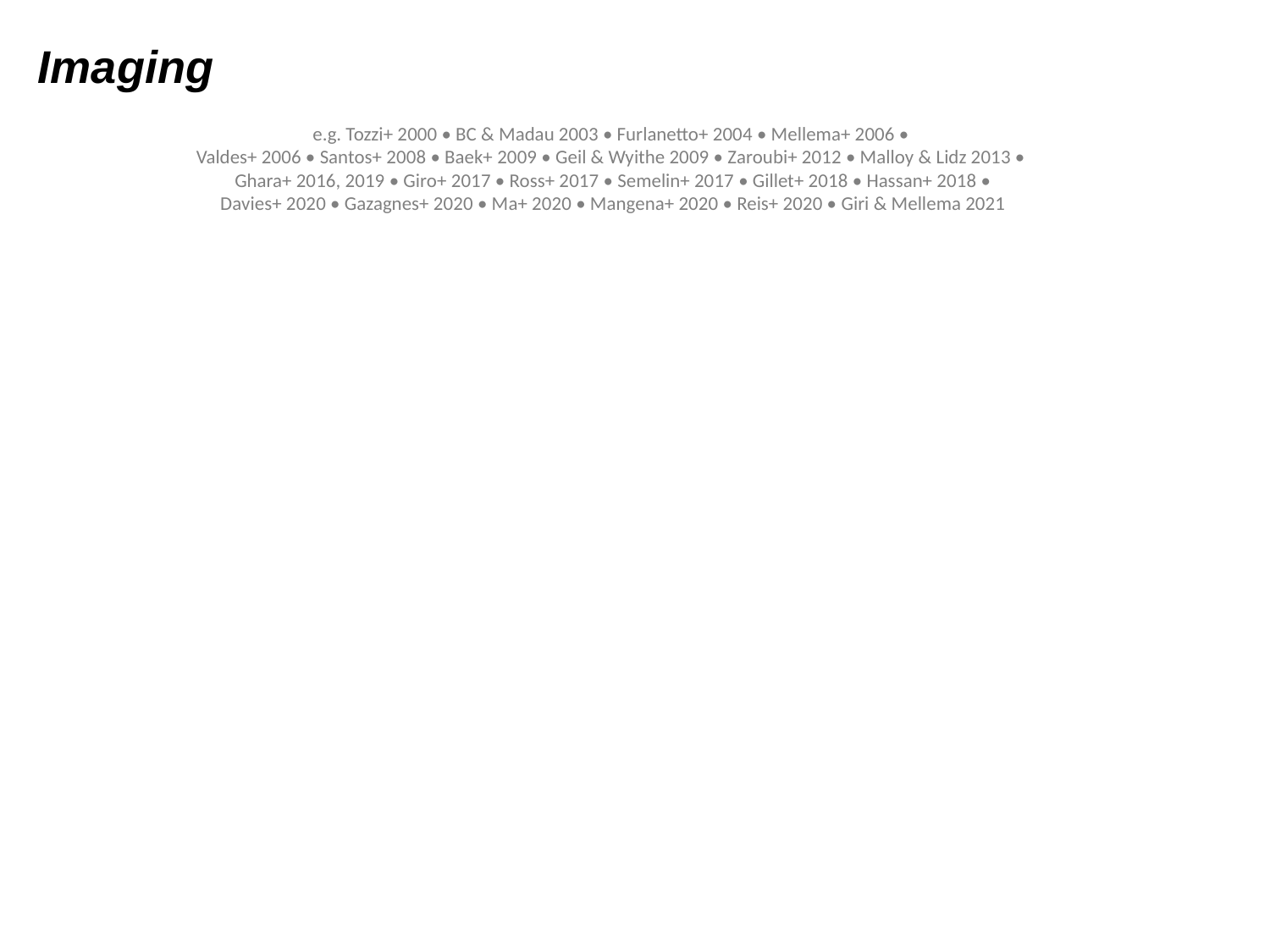

Imaging
e.g. Tozzi+ 2000 • BC & Madau 2003 • Furlanetto+ 2004 • Mellema+ 2006 •
Valdes+ 2006 • Santos+ 2008 • Baek+ 2009 • Geil & Wyithe 2009 • Zaroubi+ 2012 • Malloy & Lidz 2013 •
Ghara+ 2016, 2019 • Giro+ 2017 • Ross+ 2017 • Semelin+ 2017 • Gillet+ 2018 • Hassan+ 2018 •
Davies+ 2020 • Gazagnes+ 2020 • Ma+ 2020 • Mangena+ 2020 • Reis+ 2020 • Giri & Mellema 2021